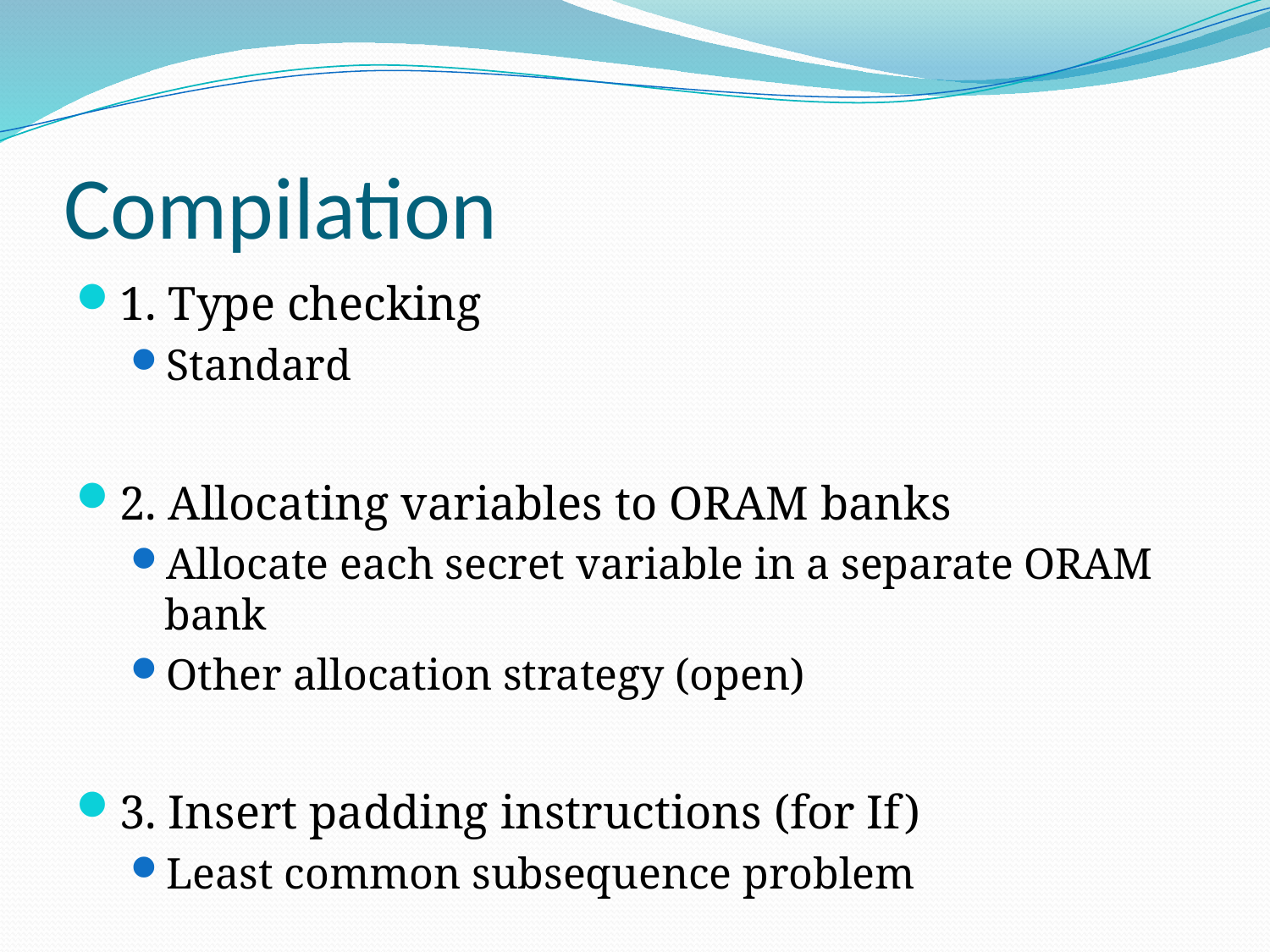

# Compilation
1. Type checking
Standard

2. Allocating variables to ORAM banks
Allocate each secret variable in a separate ORAM bank
Other allocation strategy (open)

3. Insert padding instructions (for If)
Least common subsequence problem